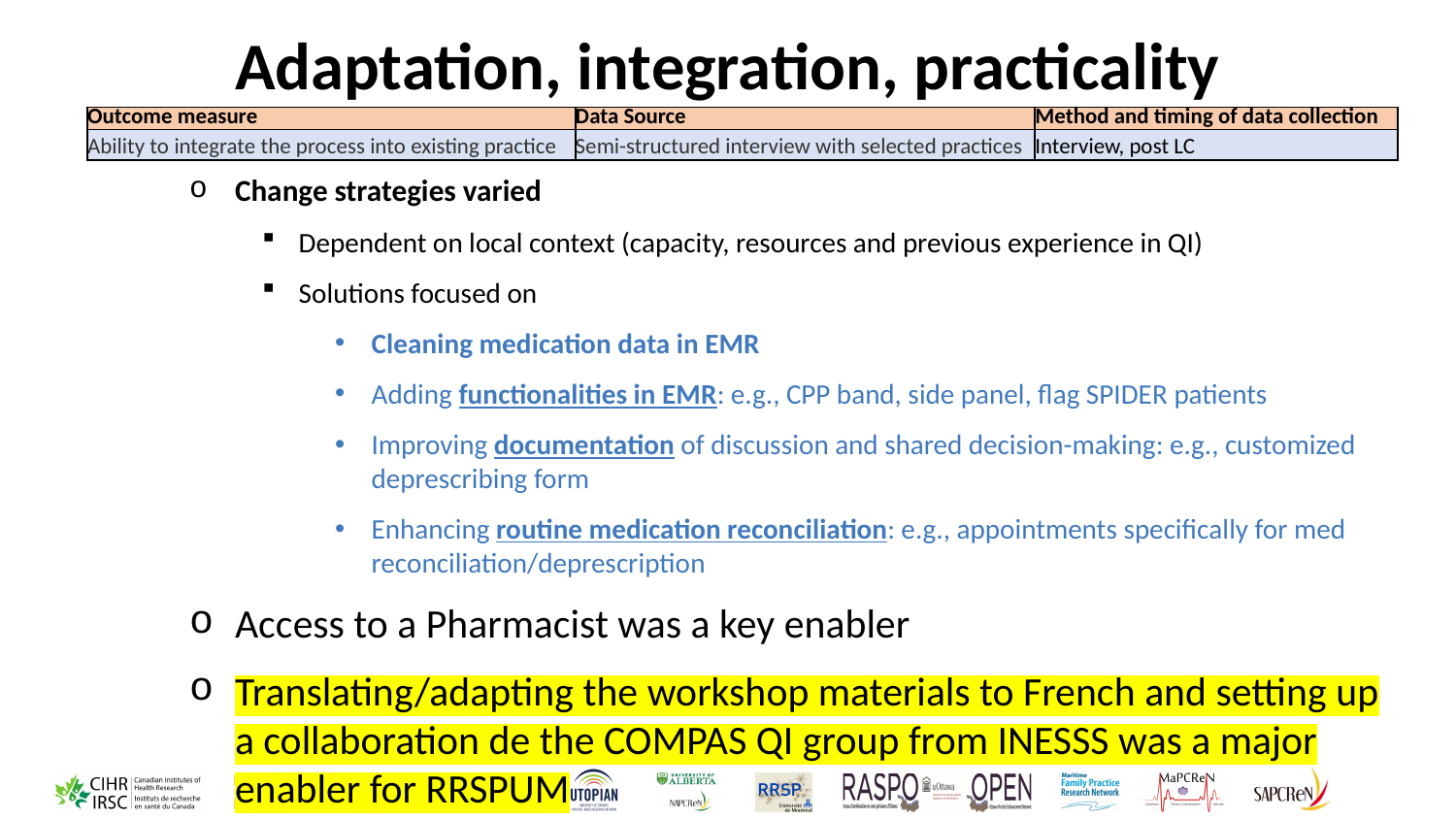

# Adaptation, integration, practicality
| Outcome measure | Data Source | Method and timing of data collection |
| --- | --- | --- |
| Ability to integrate the process into existing practice | Semi-structured interview with selected practices | Interview, post LC |
Change strategies varied
Dependent on local context (capacity, resources and previous experience in QI)
Solutions focused on
Cleaning medication data in EMR
Adding functionalities in EMR: e.g., CPP band, side panel, flag SPIDER patients
Improving documentation of discussion and shared decision-making: e.g., customized deprescribing form
Enhancing routine medication reconciliation: e.g., appointments specifically for med reconciliation/deprescription
Access to a Pharmacist was a key enabler
Translating/adapting the workshop materials to French and setting up a collaboration de the COMPAS QI group from INESSS was a major enabler for RRSPUM